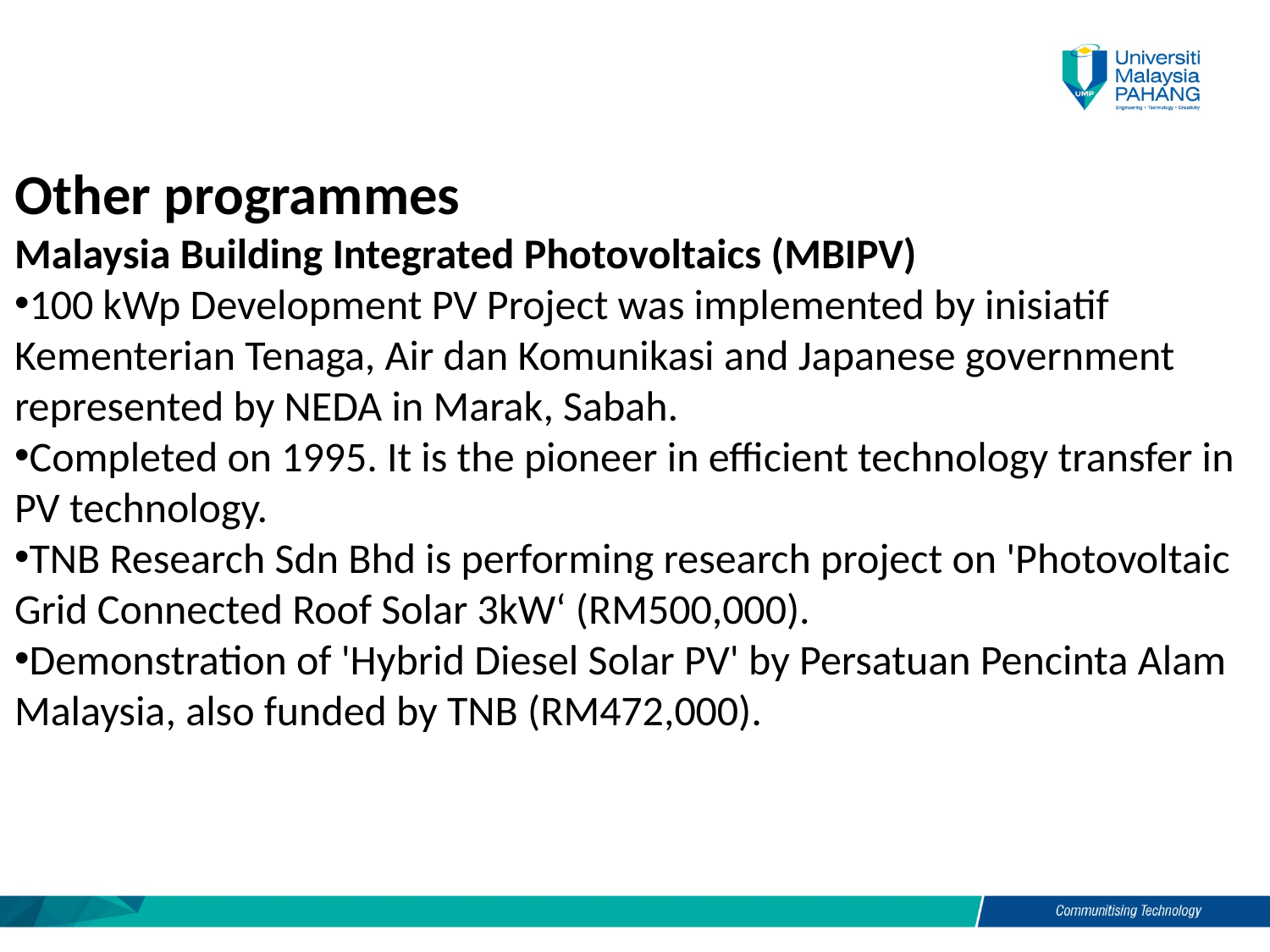

Other programmes
Malaysia Building Integrated Photovoltaics (MBIPV)
100 kWp Development PV Project was implemented by inisiatif Kementerian Tenaga, Air dan Komunikasi and Japanese government represented by NEDA in Marak, Sabah.
Completed on 1995. It is the pioneer in efficient technology transfer in PV technology.
TNB Research Sdn Bhd is performing research project on 'Photovoltaic Grid Connected Roof Solar 3kW‘ (RM500,000).
Demonstration of 'Hybrid Diesel Solar PV' by Persatuan Pencinta Alam Malaysia, also funded by TNB (RM472,000).